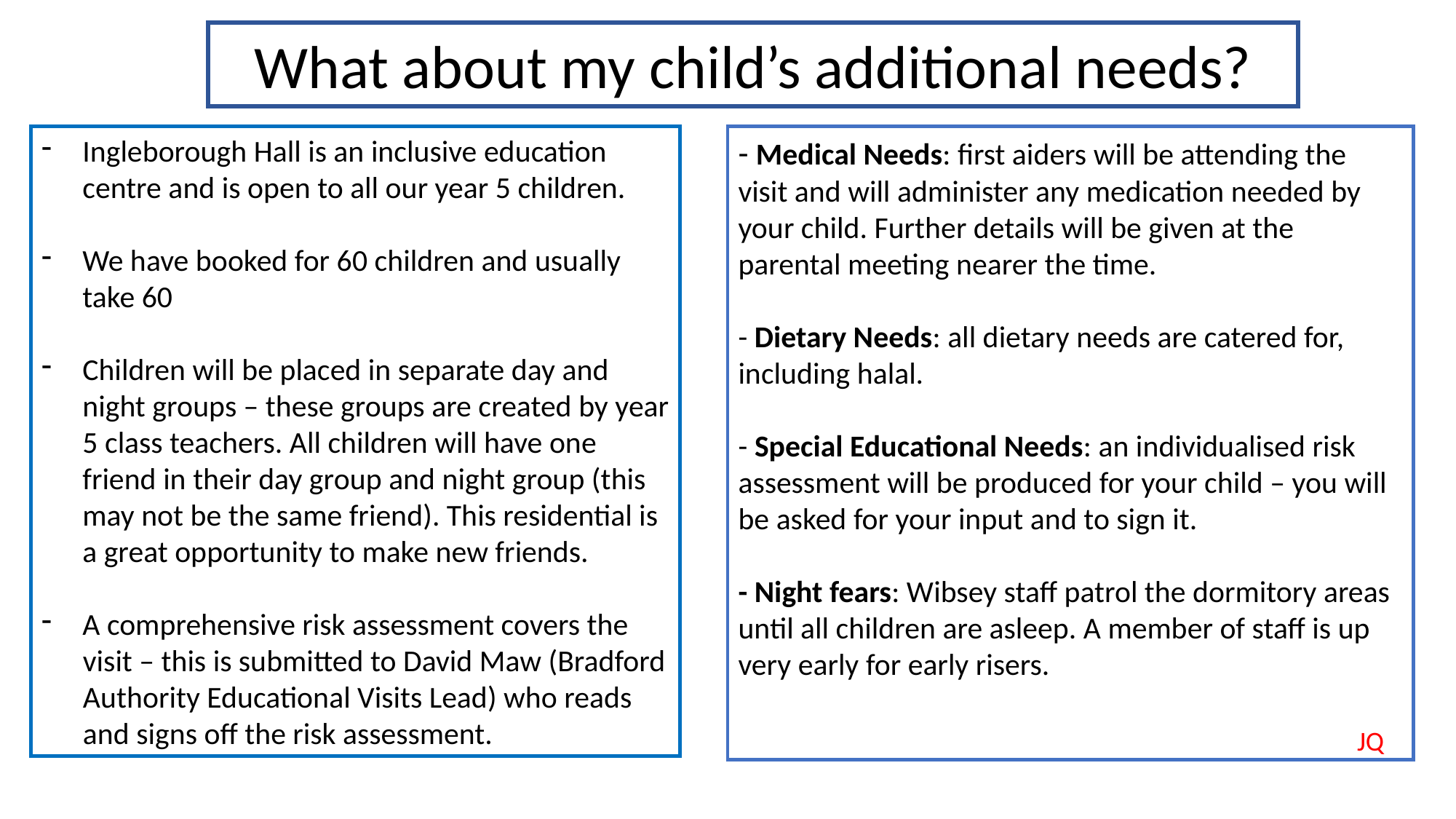

What about my child’s additional needs?
Ingleborough Hall is an inclusive education centre and is open to all our year 5 children.

We have booked for 60 children and usually take 60

Children will be placed in separate day and night groups – these groups are created by year 5 class teachers. All children will have one friend in their day group and night group (this may not be the same friend). This residential is a great opportunity to make new friends.

A comprehensive risk assessment covers the
      visit – this is submitted to David Maw (Bradford
      Authority Educational Visits Lead) who reads
      and signs off the risk assessment.
- Medical Needs: first aiders will be attending the visit and will administer any medication needed by your child. Further details will be given at the parental meeting nearer the time.

- Dietary Needs: all dietary needs are catered for, including halal.

- Special Educational Needs: an individualised risk assessment will be produced for your child – you will be asked for your input and to sign it.

- Night fears: Wibsey staff patrol the dormitory areas until all children are asleep. A member of staff is up very early for early risers.

JQ